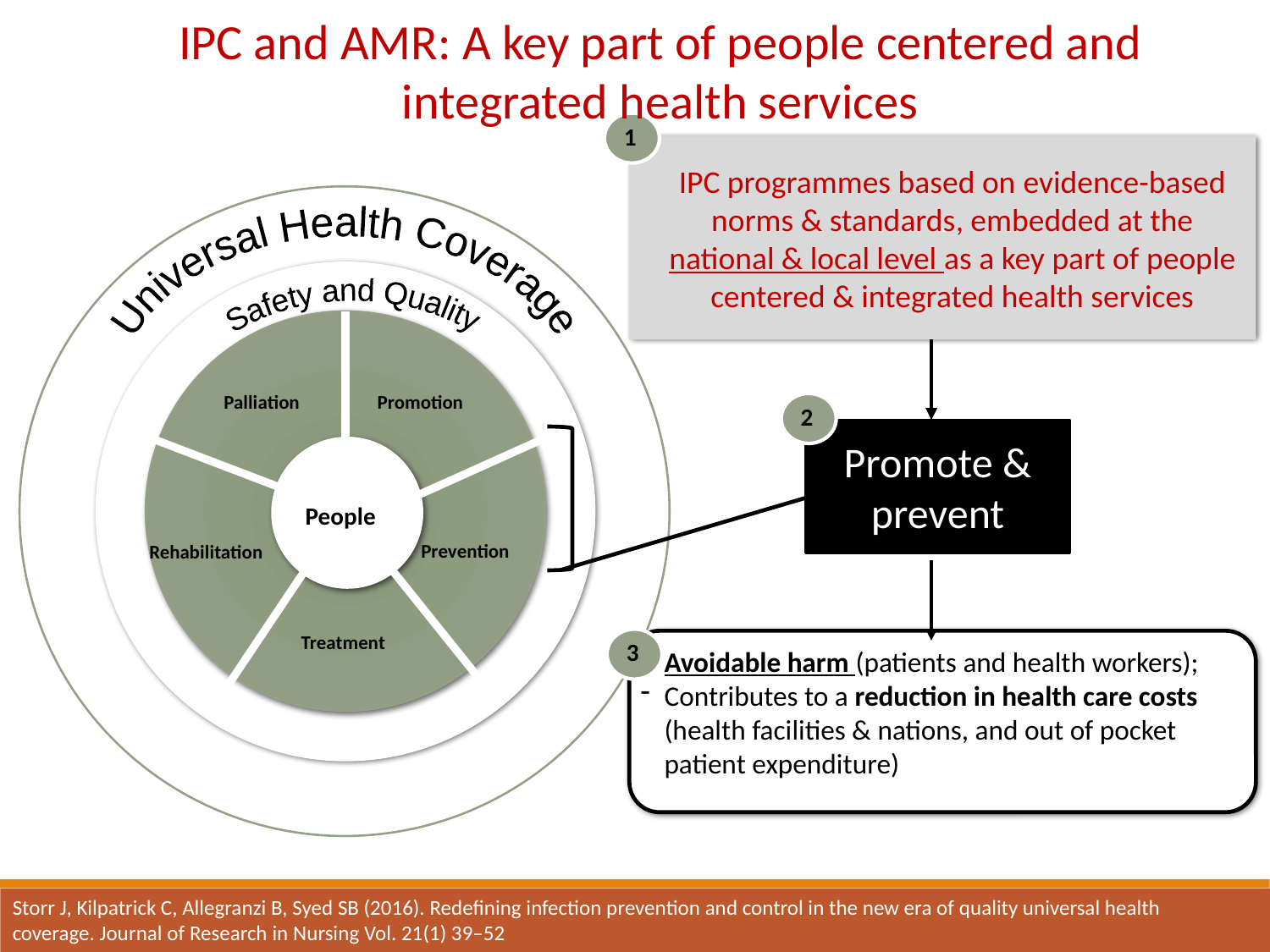

IPC and AMR: A key part of people centered and
integrated health services

1
`
IPC programmes based on evidence-based norms & standards, embedded at the national & local level as a key part of people centered & integrated health services
Universal Health Coverage

Safety and Quality

Palliation
Promotion

People
Prevention
Rehabilitation
Treatment

2
Promote & prevent

3

Avoidable harm (patients and health workers);
Contributes to a reduction in health care costs (health facilities & nations, and out of pocket patient expenditure)
Storr J, Kilpatrick C, Allegranzi B, Syed SB (2016). Redefining infection prevention and control in the new era of quality universal health coverage. Journal of Research in Nursing Vol. 21(1) 39–52